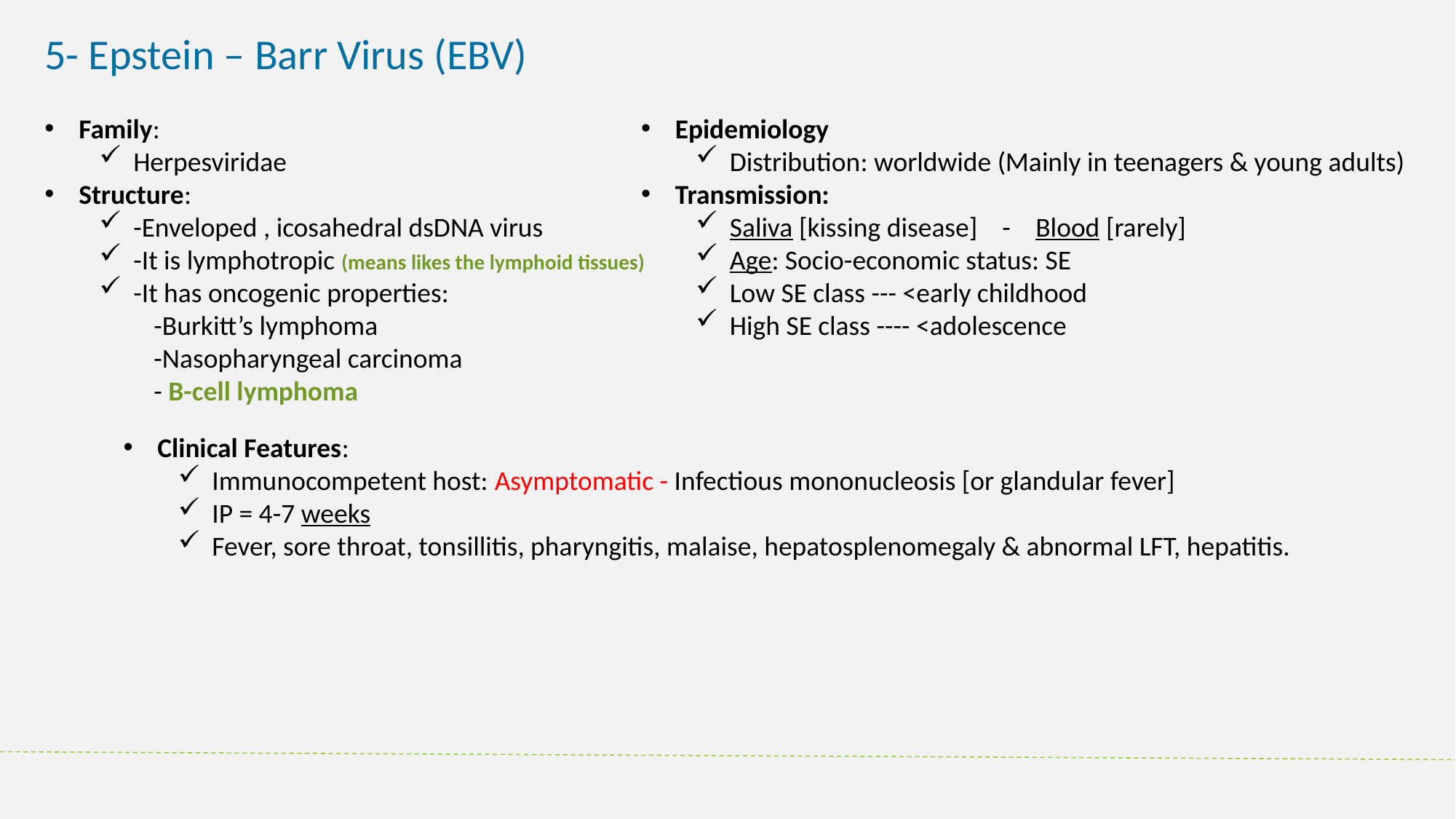

5- Epstein – Barr Virus (EBV)
Family:
Herpesviridae
Structure:
-Enveloped , icosahedral dsDNA virus
-It is lymphotropic (means likes the lymphoid tissues)
-It has oncogenic properties:
-Burkitt’s lymphoma
-Nasopharyngeal carcinoma
- B-cell lymphoma
Epidemiology
Distribution: worldwide (Mainly in teenagers & young adults)
Transmission:
Saliva [kissing disease]    -    Blood [rarely]
Age: Socio-economic status: SE
Low SE class --- <early childhood
High SE class ---- <adolescence
Clinical Features:
Immunocompetent host: Asymptomatic - Infectious mononucleosis [or glandular fever]
IP = 4-7 weeks
Fever, sore throat, tonsillitis, pharyngitis, malaise, hepatosplenomegaly & abnormal LFT, hepatitis.